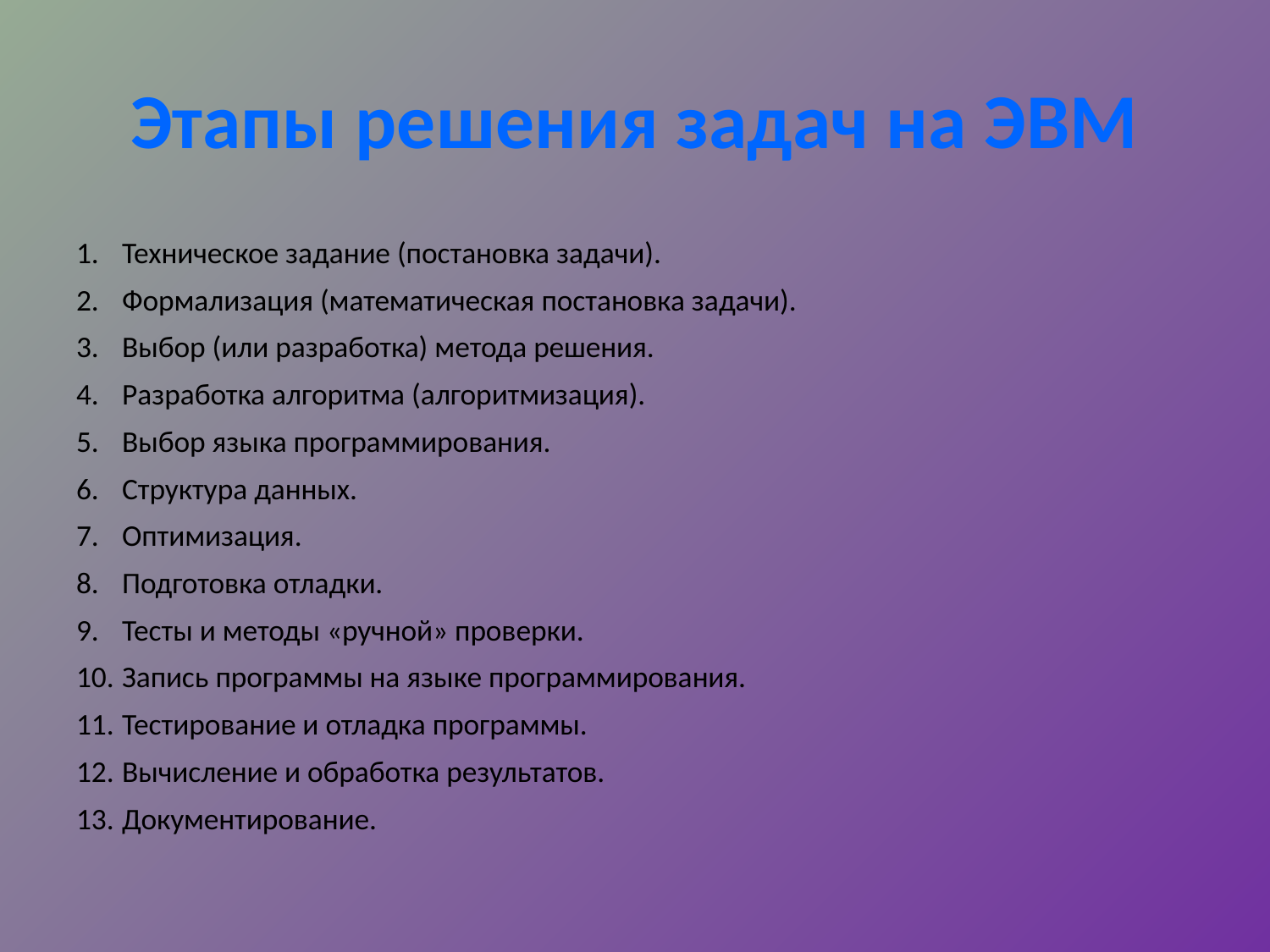

# Этапы решения задач на ЭВМ
Техническое задание (постановка задачи).
Формализация (математическая постановка задачи).
Выбор (или разработка) метода решения.
Разработка алгоритма (алгоритмизация).
Выбор языка программирования.
Структура данных.
Оптимизация.
Подготовка отладки.
Тесты и методы «ручной» проверки.
Запись программы на языке программирования.
Тестирование и отладка программы.
Вычисление и обработка результатов.
Документирование.